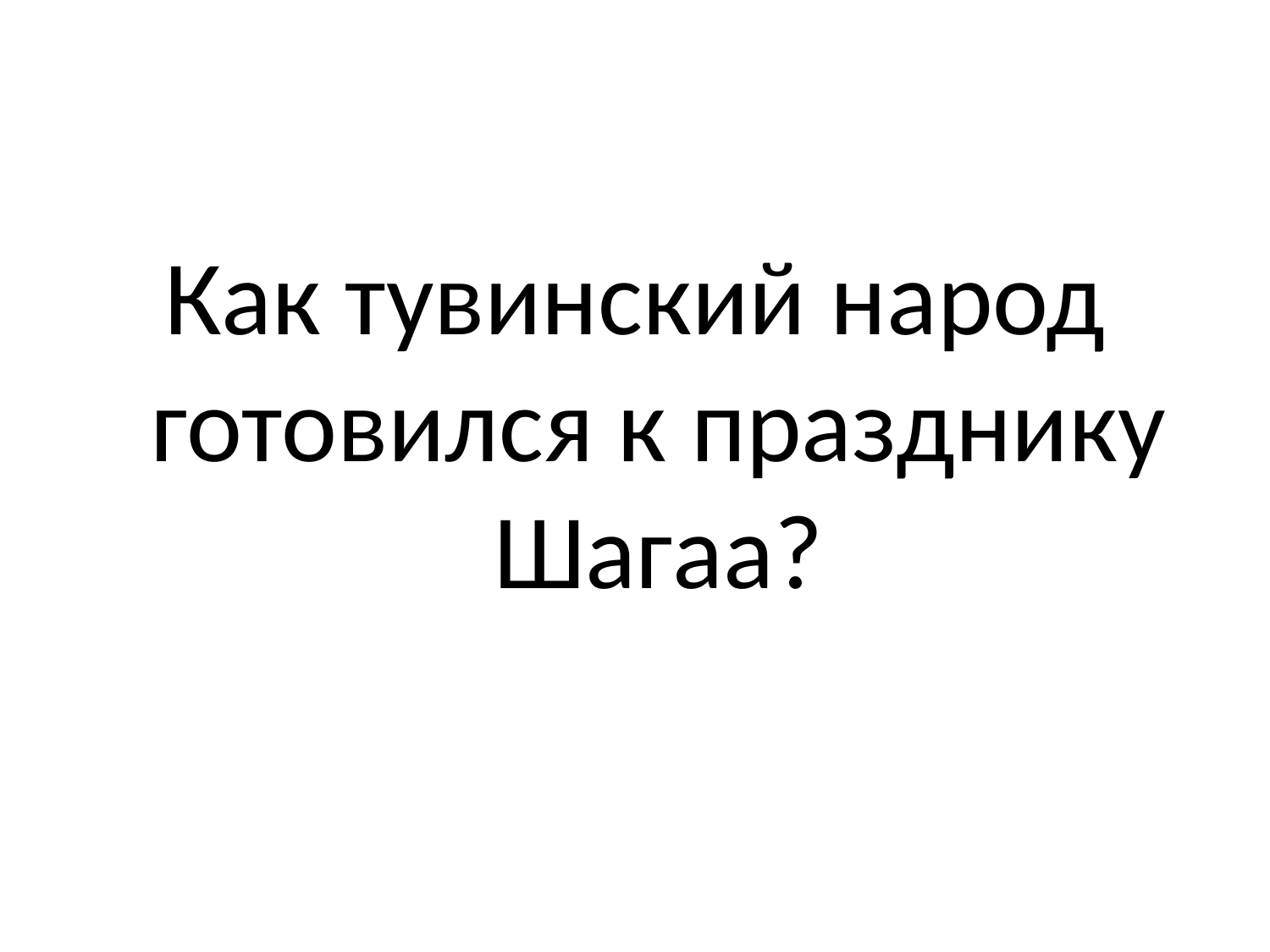

#
Как тувинский народ готовился к празднику Шагаа?